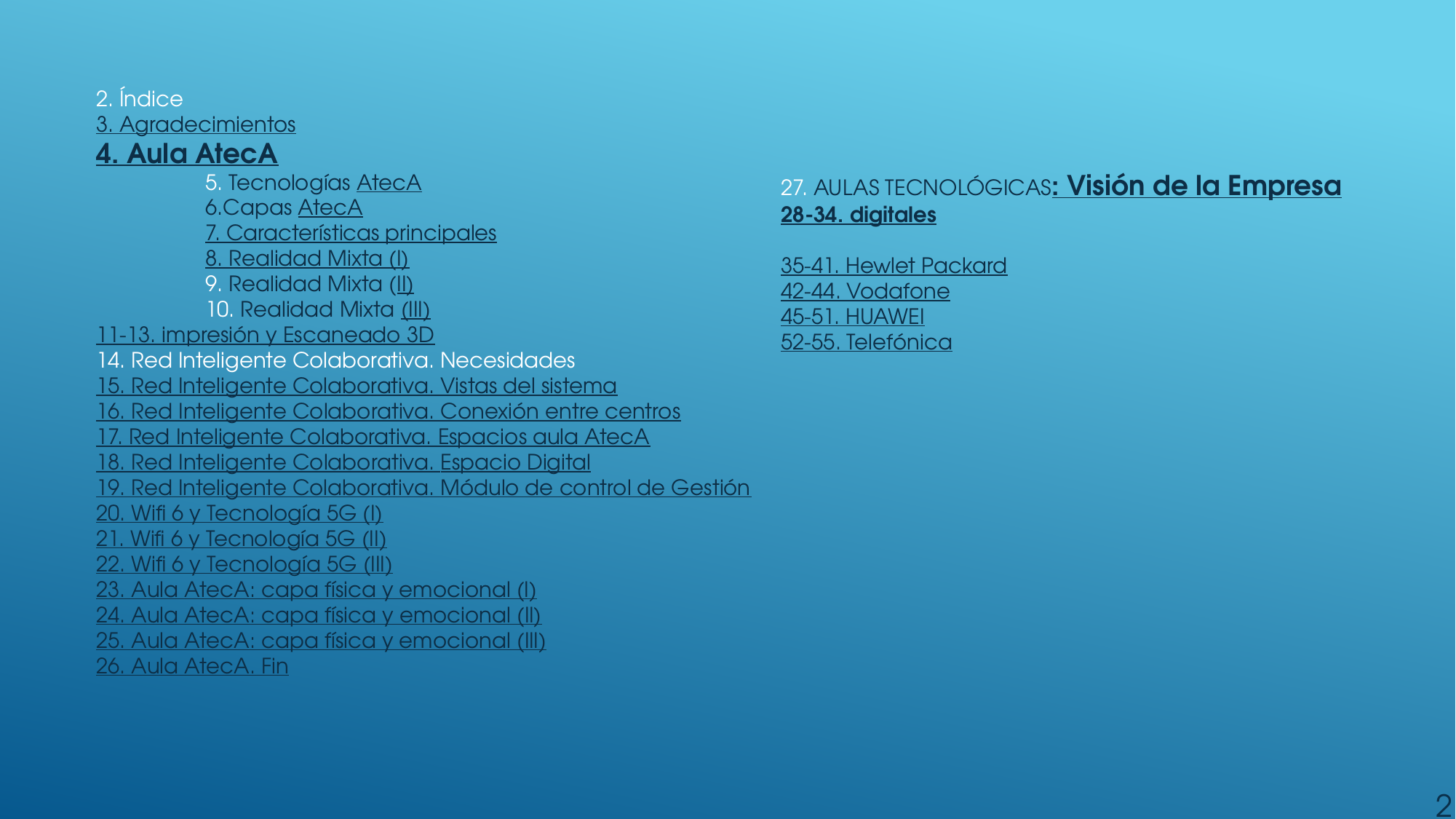

2. Índice
3. Agradecimientos
4. Aula AtecA
	5. Tecnologías AtecA
	6.Capas AtecA
	7. Características principales
	8. Realidad Mixta (I)
	9. Realidad Mixta (II)
	10. Realidad Mixta (III)
11-13. impresión y Escaneado 3D
14. Red Inteligente Colaborativa. Necesidades
15. Red Inteligente Colaborativa. Vistas del sistema
16. Red Inteligente Colaborativa. Conexión entre centros
17. Red Inteligente Colaborativa. Espacios aula AtecA
18. Red Inteligente Colaborativa. Espacio Digital
19. Red Inteligente Colaborativa. Módulo de control de Gestión
20. Wifi 6 y Tecnología 5G (I)
21. Wifi 6 y Tecnología 5G (II)
22. Wifi 6 y Tecnología 5G (III)
23. Aula AtecA: capa física y emocional (I)
24. Aula AtecA: capa física y emocional (II)
25. Aula AtecA: capa física y emocional (III)
26. Aula AtecA. Fin
27. AULAS TECNOLÓGICAS: Visión de la Empresa
28-34. digitales

35-41. Hewlet Packard
42-44. Vodafone
45-51. HUAWEI
52-55. Telefónica

2